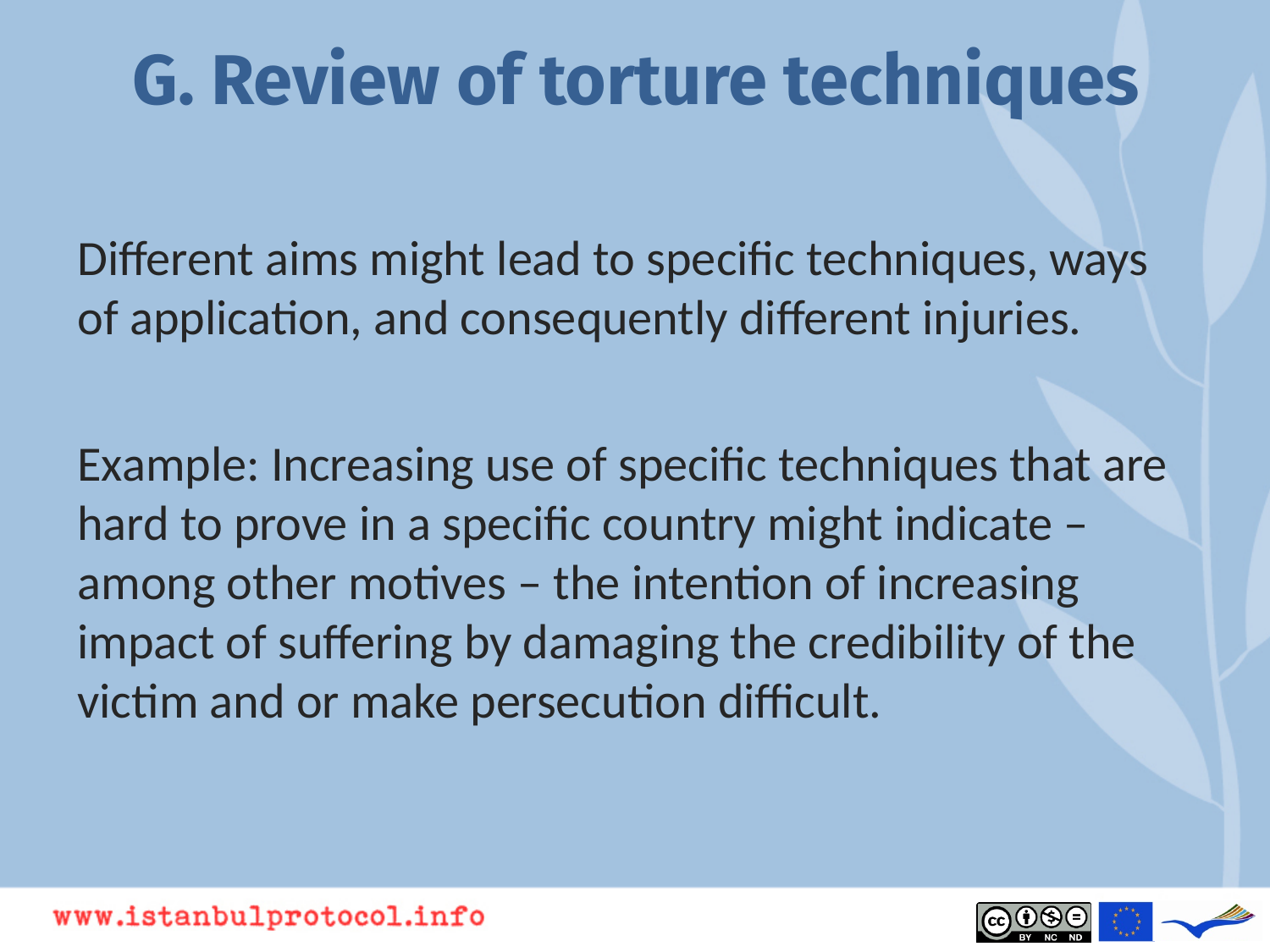

# G. Review of torture techniques

Different aims might lead to specific techniques, ways of application, and consequently different injuries.

Example: Increasing use of specific techniques that are hard to prove in a specific country might indicate – among other motives – the intention of increasing impact of suffering by damaging the credibility of the victim and or make persecution difficult.